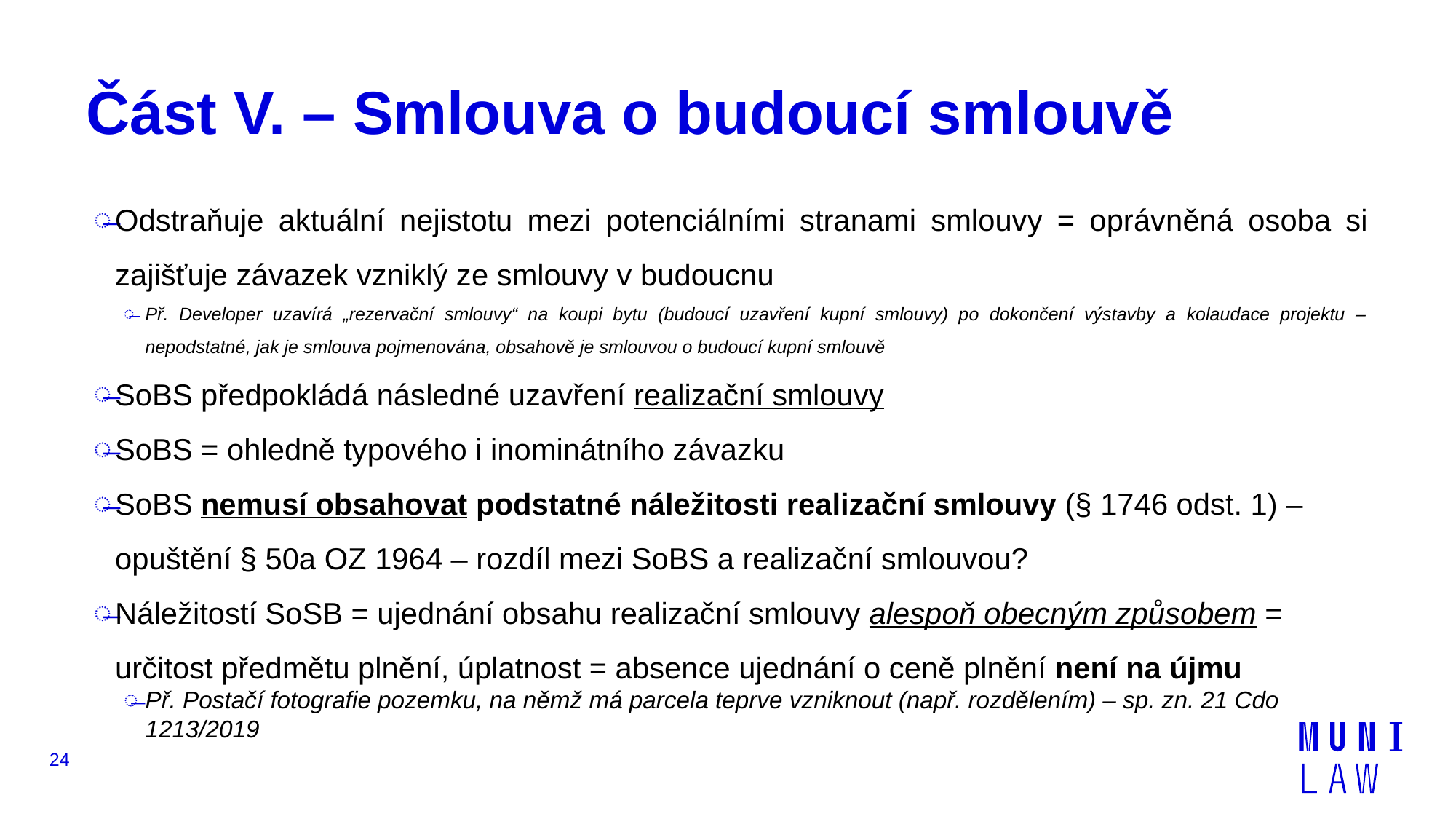

# Část V. – Smlouva o budoucí smlouvě
Odstraňuje aktuální nejistotu mezi potenciálními stranami smlouvy = oprávněná osoba si zajišťuje závazek vzniklý ze smlouvy v budoucnu
Př. Developer uzavírá „rezervační smlouvy“ na koupi bytu (budoucí uzavření kupní smlouvy) po dokončení výstavby a kolaudace projektu – nepodstatné, jak je smlouva pojmenována, obsahově je smlouvou o budoucí kupní smlouvě
SoBS předpokládá následné uzavření realizační smlouvy
SoBS = ohledně typového i inominátního závazku
SoBS nemusí obsahovat podstatné náležitosti realizační smlouvy (§ 1746 odst. 1) – opuštění § 50a OZ 1964 – rozdíl mezi SoBS a realizační smlouvou?
Náležitostí SoSB = ujednání obsahu realizační smlouvy alespoň obecným způsobem = určitost předmětu plnění, úplatnost = absence ujednání o ceně plnění není na újmu
Př. Postačí fotografie pozemku, na němž má parcela teprve vzniknout (např. rozdělením) – sp. zn. 21 Cdo 1213/2019

24